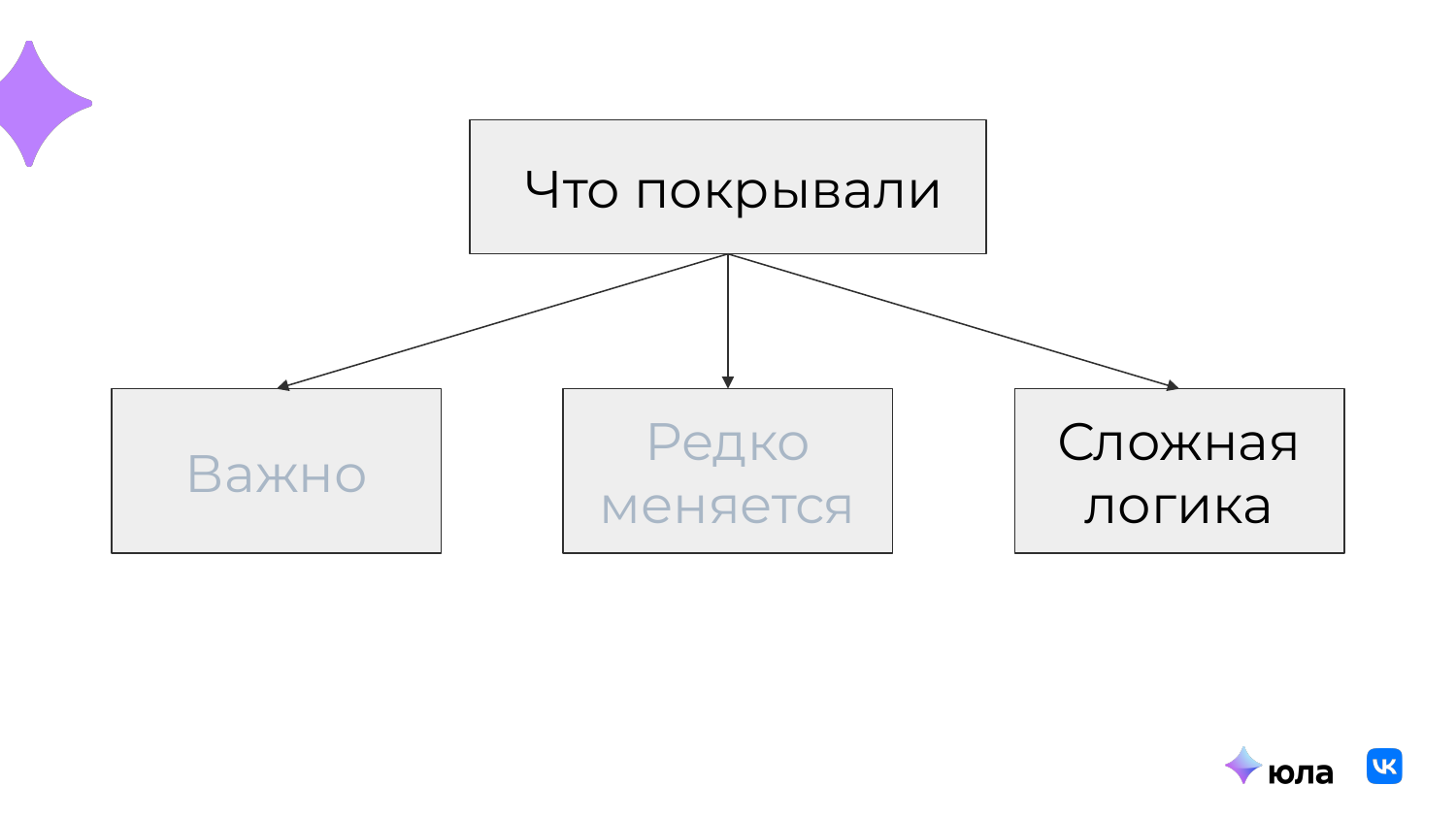

Что покрывали
Важно
Редко меняется
Сложная логика